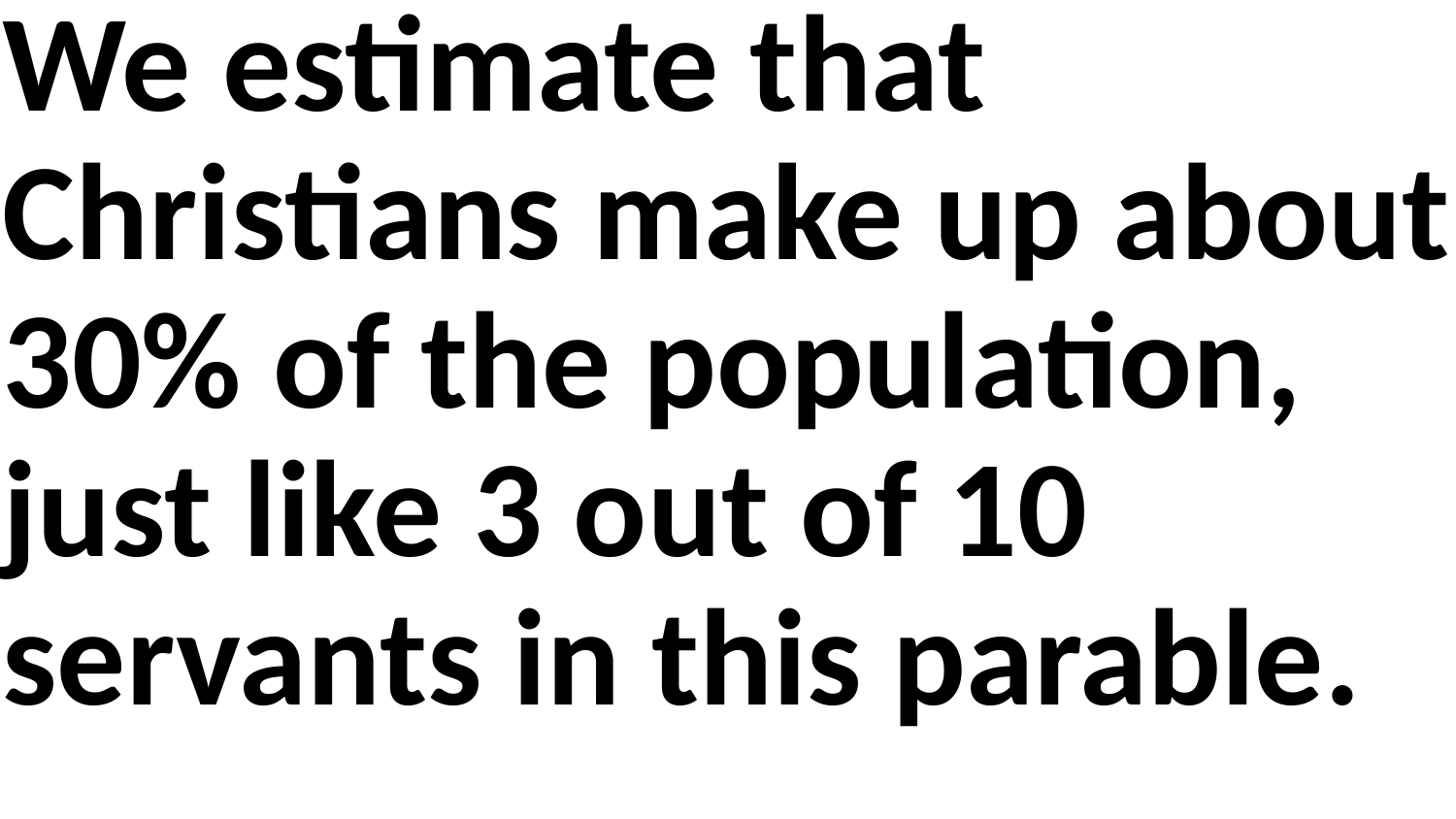

We estimate that Christians make up about 30% of the population, just like 3 out of 10 servants in this parable.